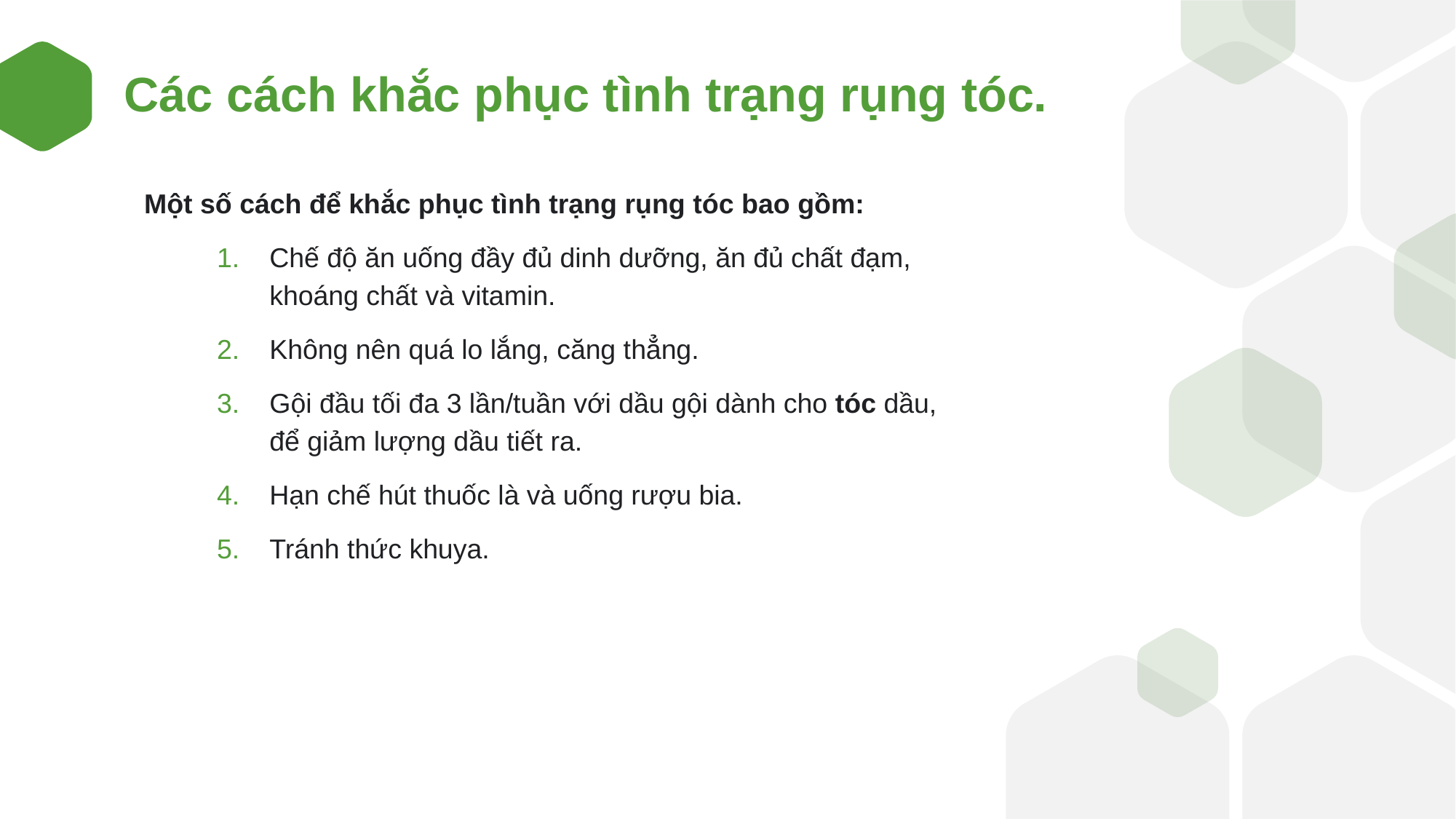

# Các cách khắc phục tình trạng rụng tóc.
Một số cách để khắc phục tình trạng rụng tóc bao gồm:
Chế độ ăn uống đầy đủ dinh dưỡng, ăn đủ chất đạm, khoáng chất và vitamin.
Không nên quá lo lắng, căng thẳng.
Gội đầu tối đa 3 lần/tuần với dầu gội dành cho tóc dầu, để giảm lượng dầu tiết ra.
Hạn chế hút thuốc là và uống rượu bia.
Tránh thức khuya.